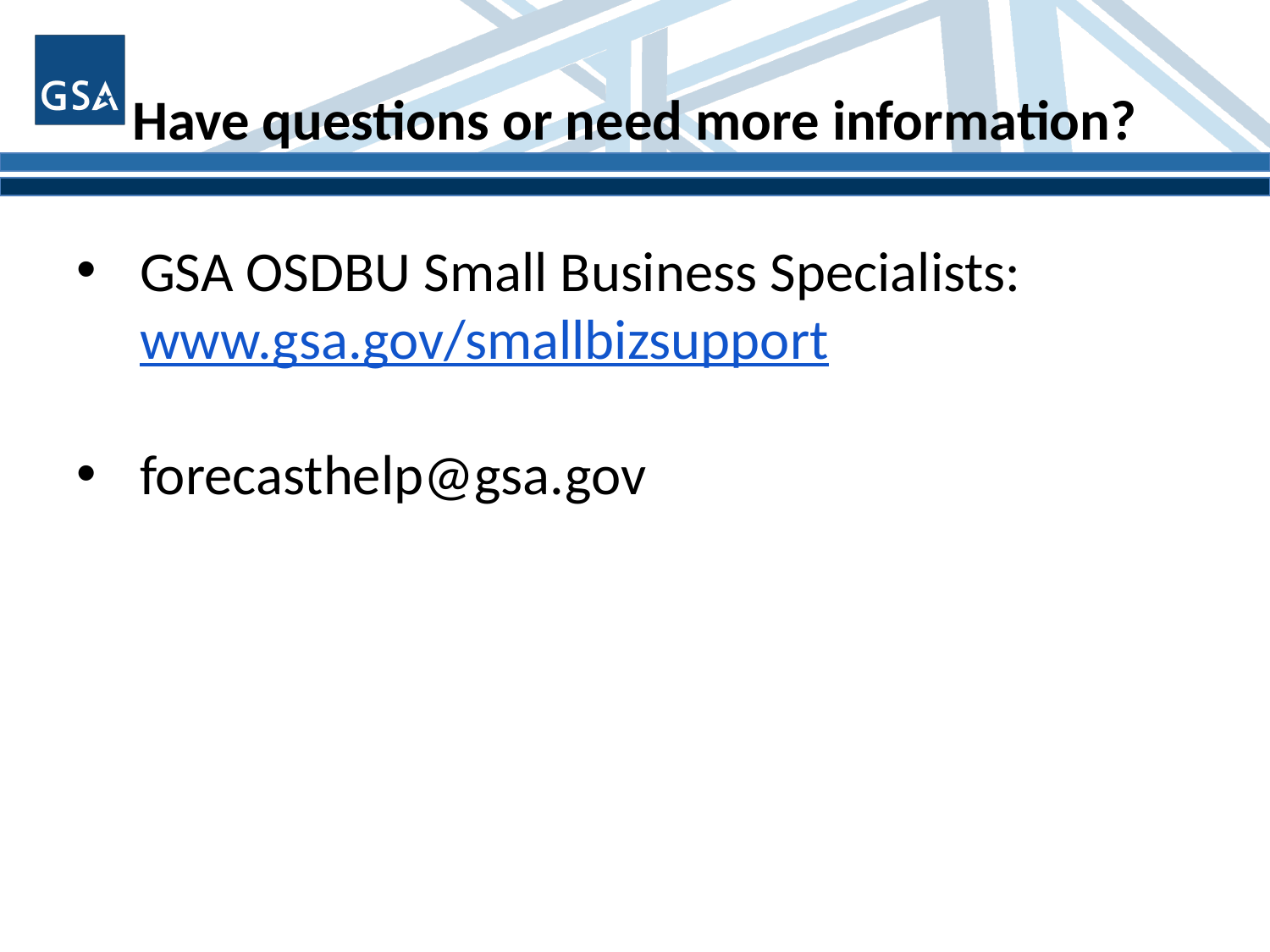

# Have questions or need more information?
GSA OSDBU Small Business Specialists: www.gsa.gov/smallbizsupport

forecasthelp@gsa.gov